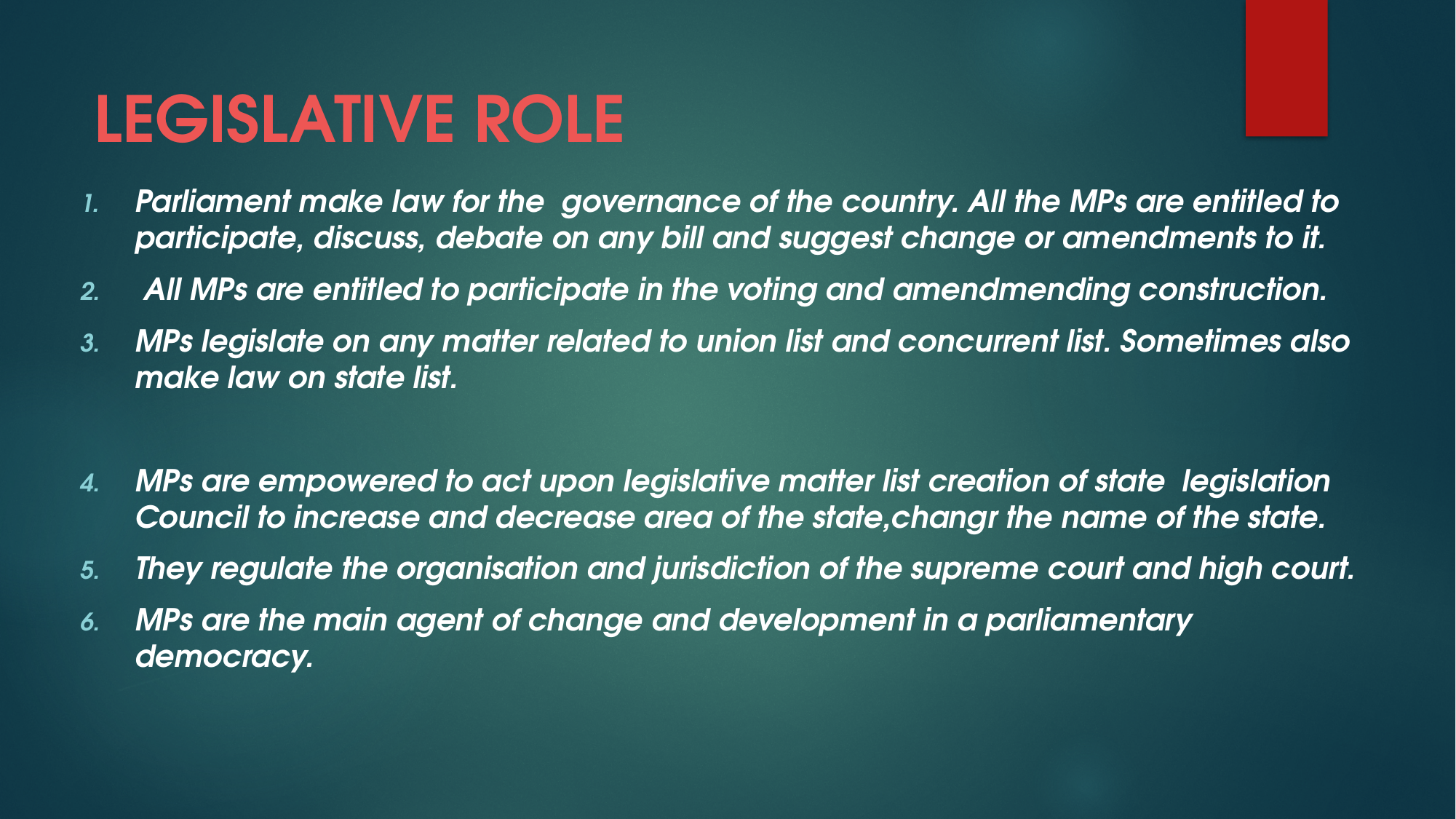

# LEGISLATIVE ROLE
Parliament make law for the  governance of the country. All the MPs are entitled to participate, discuss, debate on any bill and suggest change or amendments to it.
 All MPs are entitled to participate in the voting and amendmending construction.
MPs legislate on any matter related to union list and concurrent list. Sometimes also make law on state list.

MPs are empowered to act upon legislative matter list creation of state  legislation Council to increase and decrease area of the state,changr the name of the state.
They regulate the organisation and jurisdiction of the supreme court and high court.
MPs are the main agent of change and development in a parliamentary democracy.